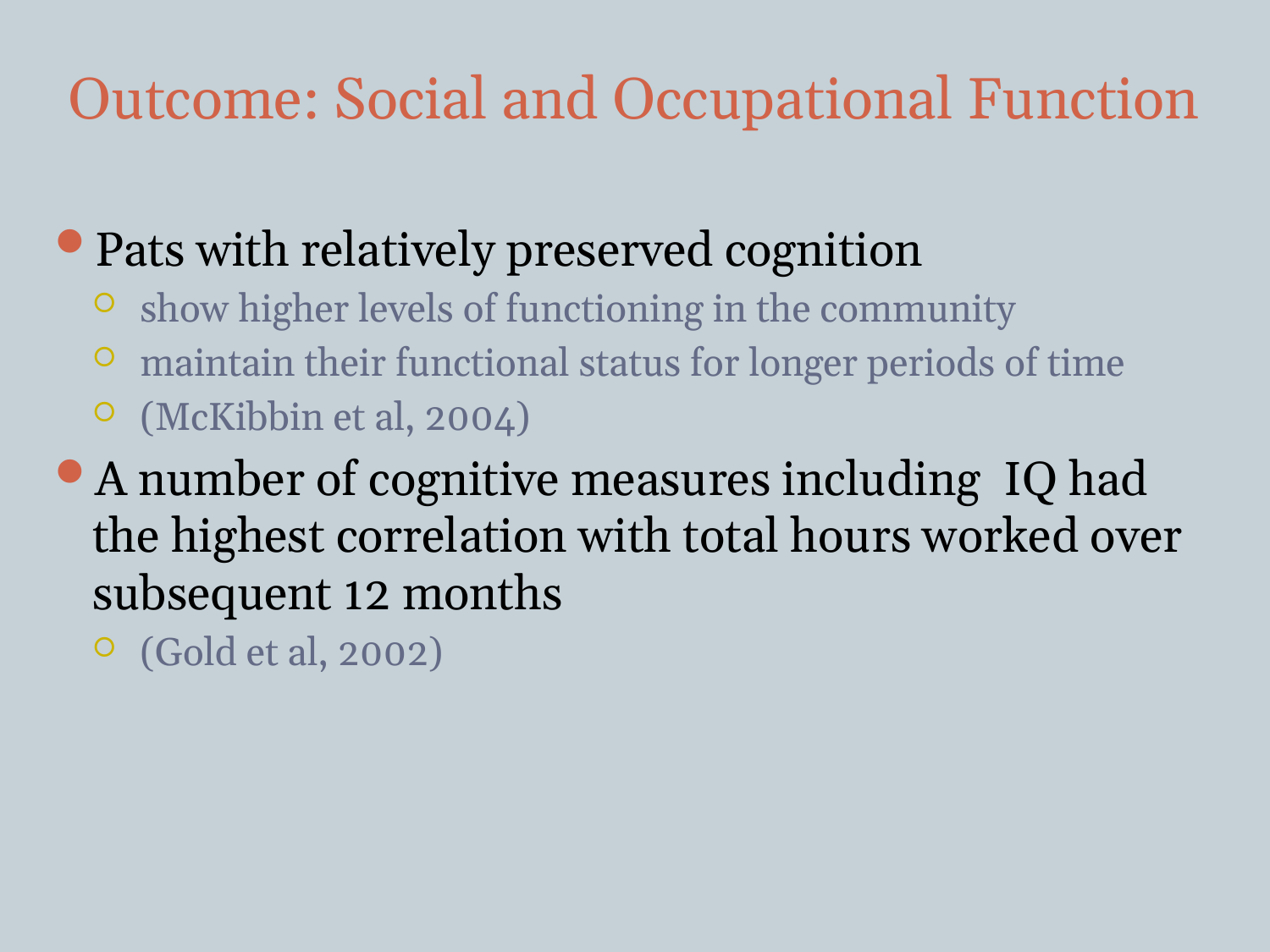

# Outcome: Social and Occupational Function
Pats with relatively preserved cognition
show higher levels of functioning in the community
maintain their functional status for longer periods of time
(McKibbin et al, 2004)
A number of cognitive measures including  IQ had the highest correlation with total hours worked over subsequent 12 months
(Gold et al, 2002)